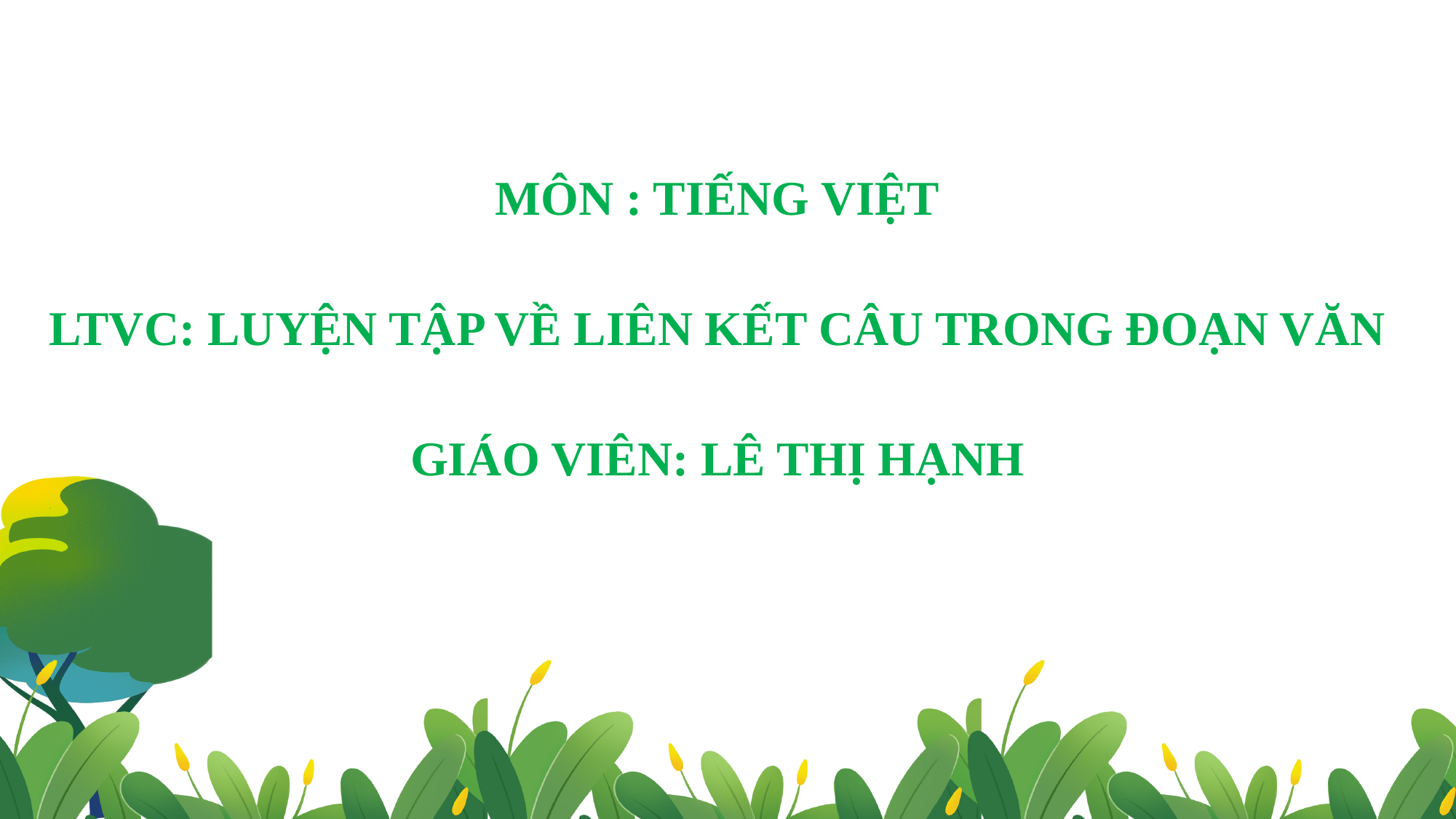

MÔN : TIẾNG VIỆT
LTVC: LUYỆN TẬP VỀ LIÊN KẾT CÂU TRONG ĐOẠN VĂN
GIÁO VIÊN: LÊ THỊ HẠNH